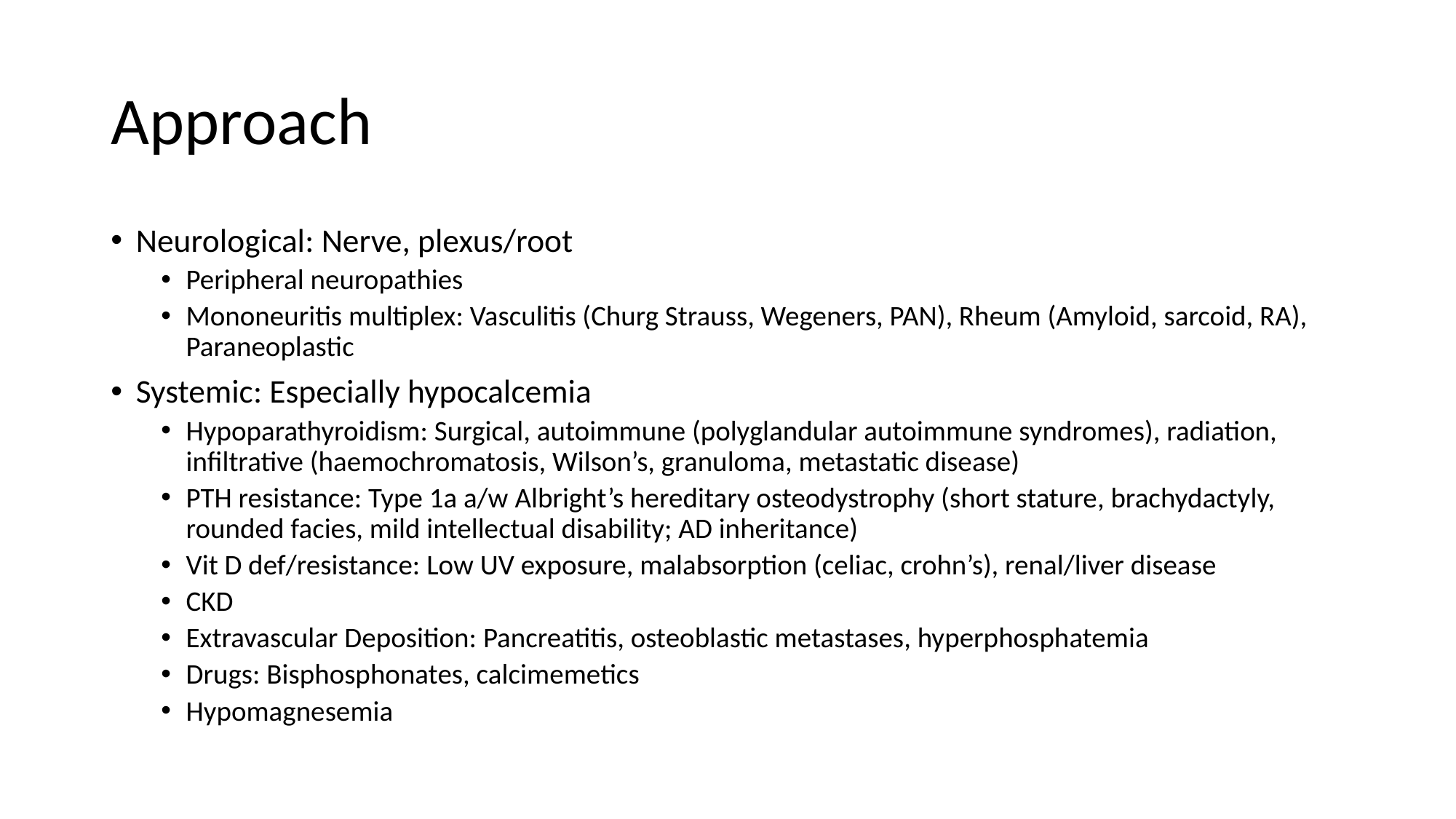

# Approach
Neurological: Nerve, plexus/root
Peripheral neuropathies
Mononeuritis multiplex: Vasculitis (Churg Strauss, Wegeners, PAN), Rheum (Amyloid, sarcoid, RA), Paraneoplastic
Systemic: Especially hypocalcemia
Hypoparathyroidism: Surgical, autoimmune (polyglandular autoimmune syndromes), radiation, infiltrative (haemochromatosis, Wilson’s, granuloma, metastatic disease)
PTH resistance: Type 1a a/w Albright’s hereditary osteodystrophy (short stature, brachydactyly, rounded facies, mild intellectual disability; AD inheritance)
Vit D def/resistance: Low UV exposure, malabsorption (celiac, crohn’s), renal/liver disease
CKD
Extravascular Deposition: Pancreatitis, osteoblastic metastases, hyperphosphatemia
Drugs: Bisphosphonates, calcimemetics
Hypomagnesemia